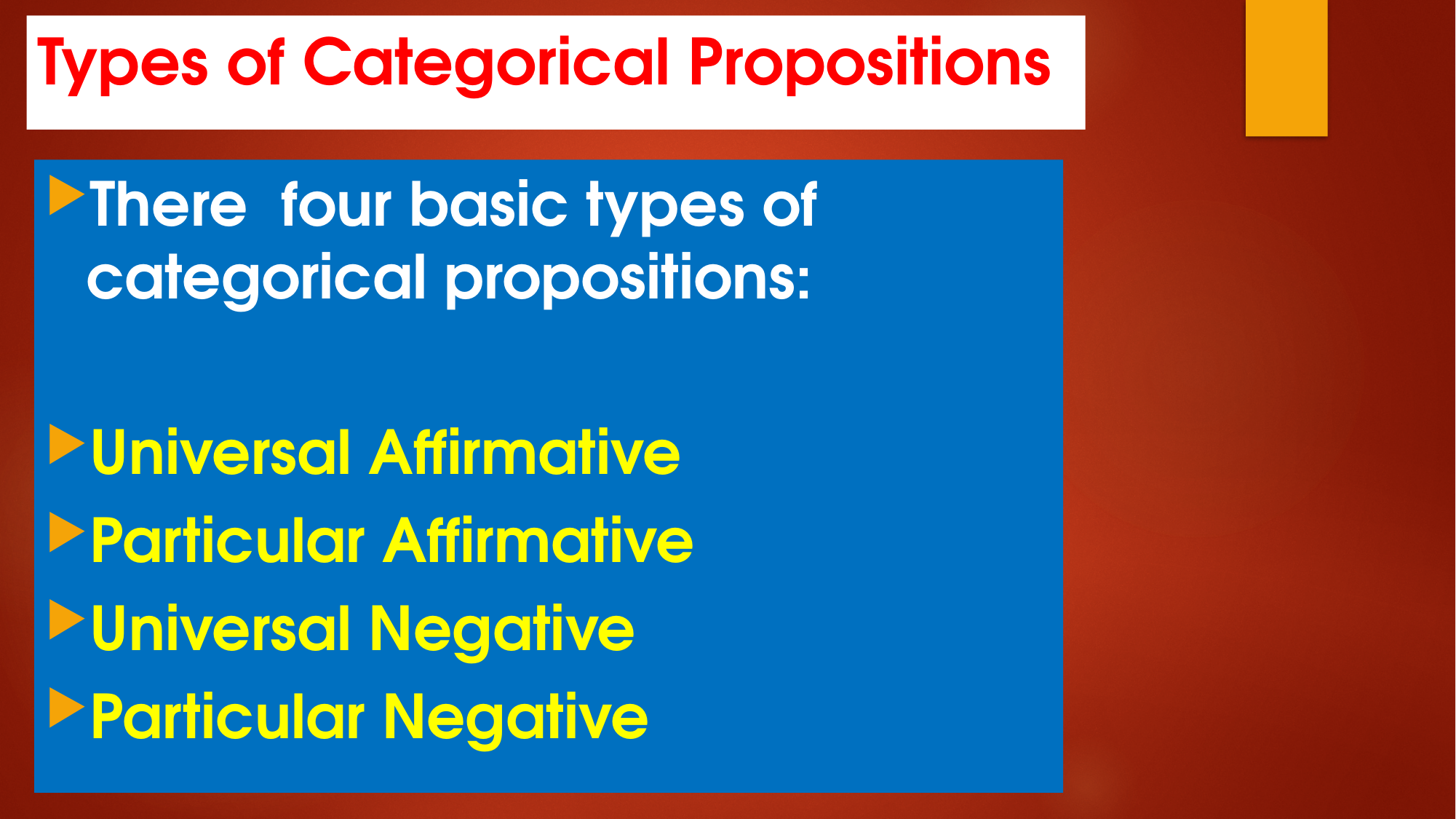

# Types of Categorical Propositions
There  four basic types of categorical propositions:

Universal Affirmative
Particular Affirmative
Universal Negative
Particular Negative